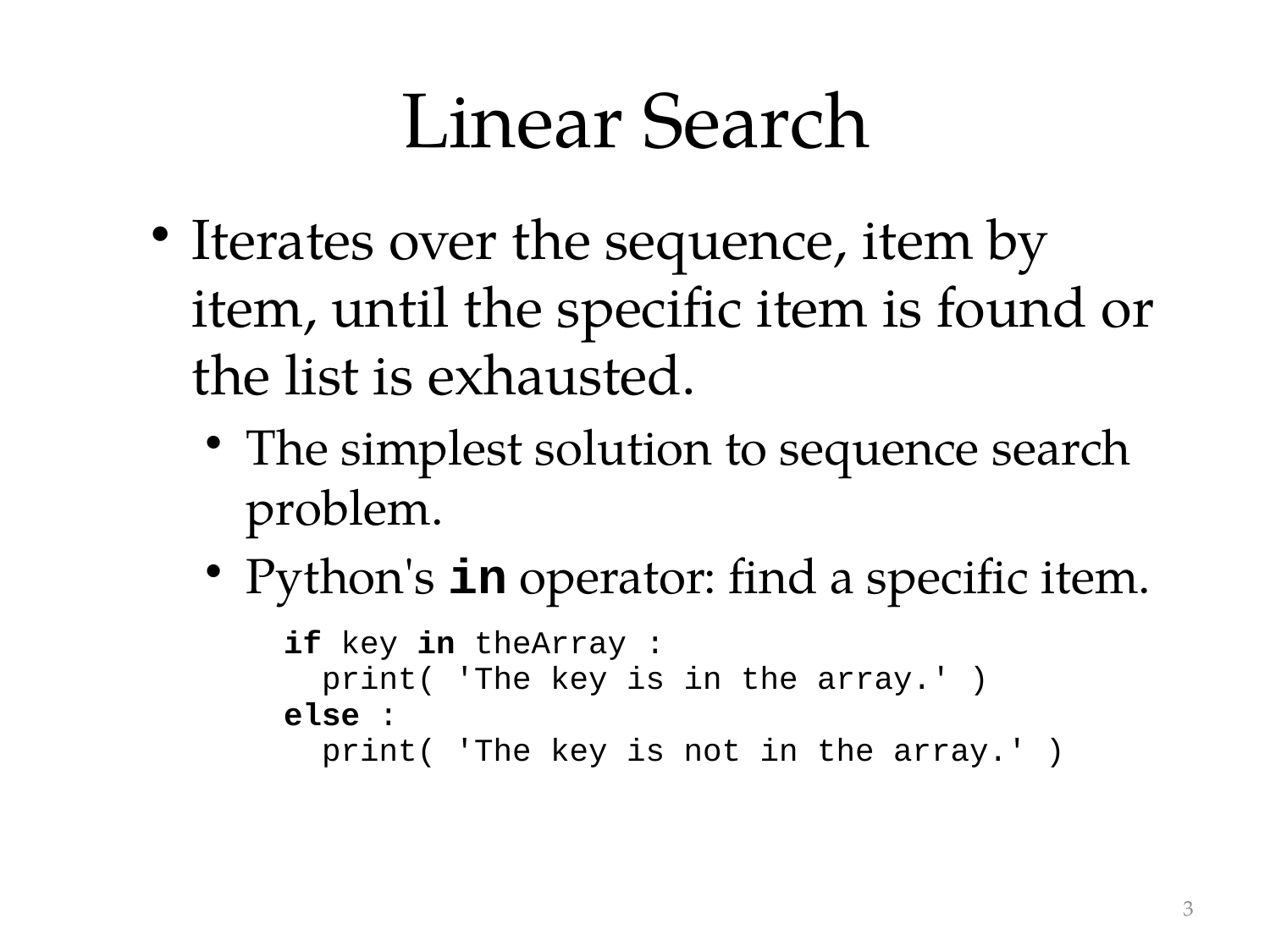

# Linear Search
Iterates over the sequence, item by item, until the specific item is found or the list is exhausted.
The simplest solution to sequence search problem.
Python's in operator: find a specific item.
if key in theArray :
  print( 'The key is in the array.' )
else :
  print( 'The key is not in the array.' )
3